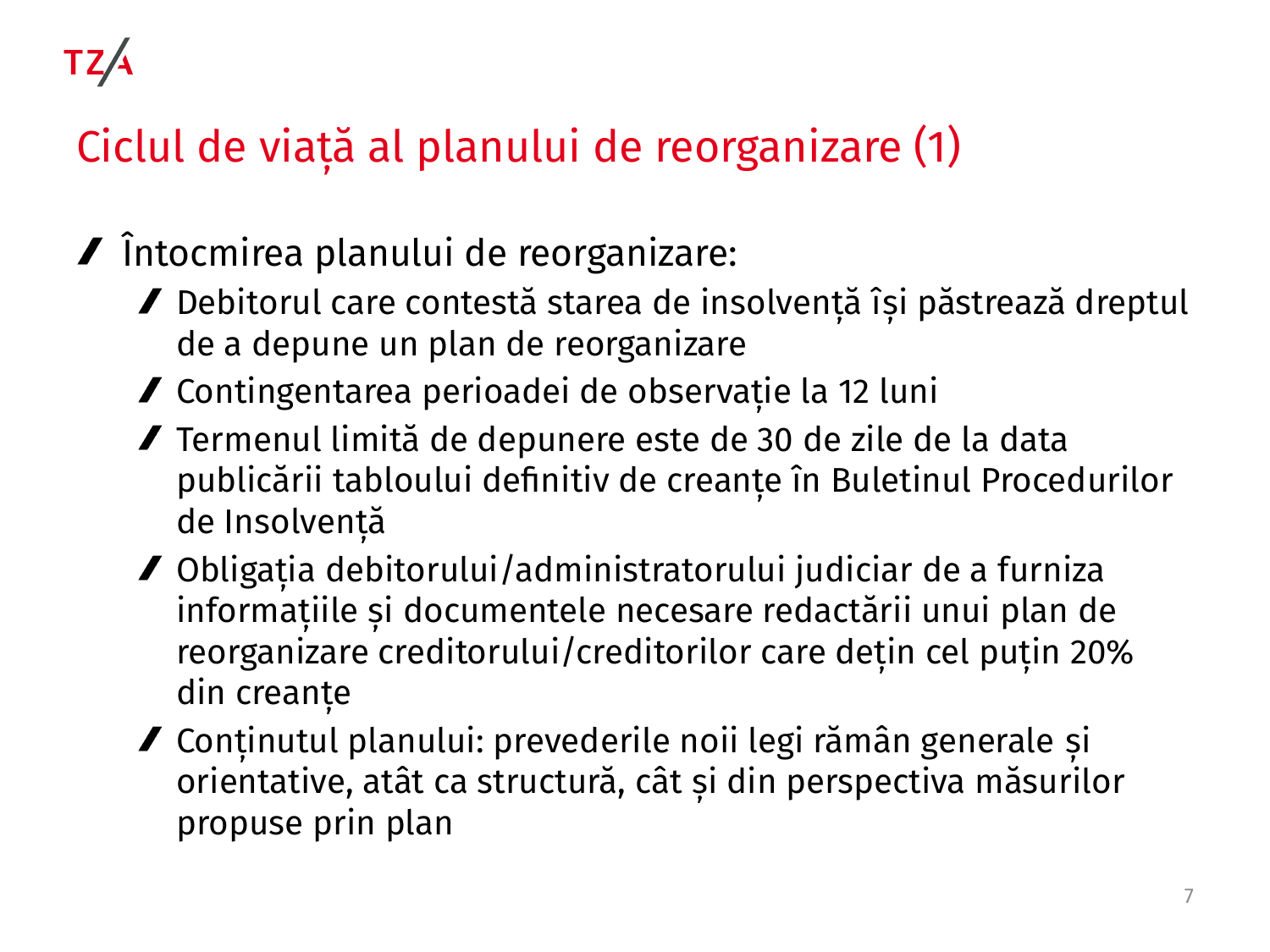

# Ciclul de viață al planului de reorganizare (1)
Întocmirea planului de reorganizare:
Debitorul care contestă starea de insolvență își păstrează dreptul de a depune un plan de reorganizare
Contingentarea perioadei de observație la 12 luni
Termenul limită de depunere este de 30 de zile de la data publicării tabloului definitiv de creanțe în Buletinul Procedurilor de Insolvență
Obligația debitorului/administratorului judiciar de a furniza informațiile și documentele necesare redactării unui plan de reorganizare creditorului/creditorilor care dețin cel puțin 20% din creanțe
Conținutul planului: prevederile noii legi rămân generale și orientative, atât ca structură, cât și din perspectiva măsurilor propuse prin plan
7